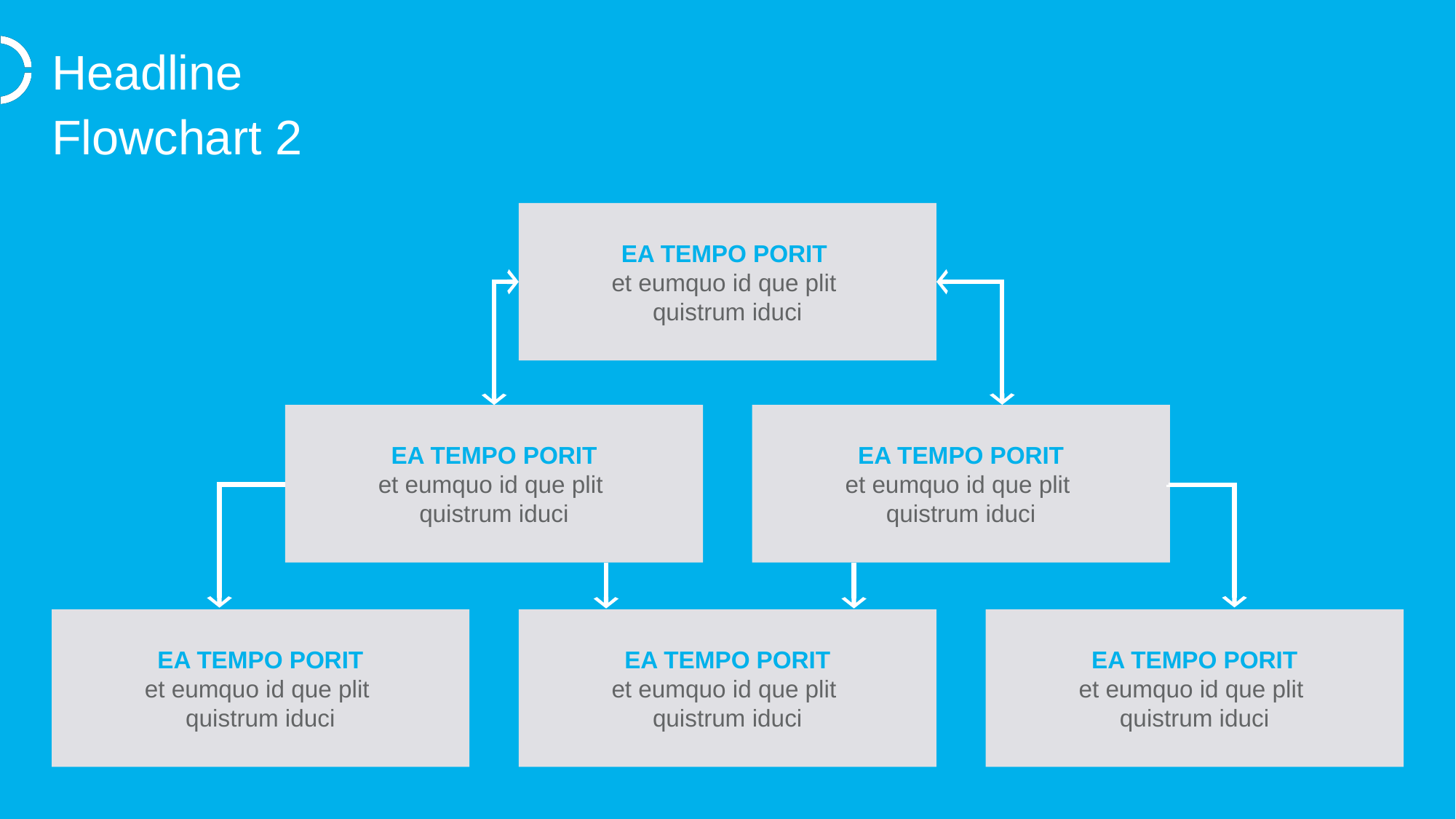

# Headline
Flowchart 2
Ea tempo porit
et eumquo id que plit
quistrum iduci
Ea tempo porit
et eumquo id que plit
quistrum iduci
Ea tempo porit
et eumquo id que plit
quistrum iduci
Ea tempo porit
et eumquo id que plit
quistrum iduci
Ea tempo porit
et eumquo id que plit
quistrum iduci
Ea tempo porit
et eumquo id que plit
quistrum iduci